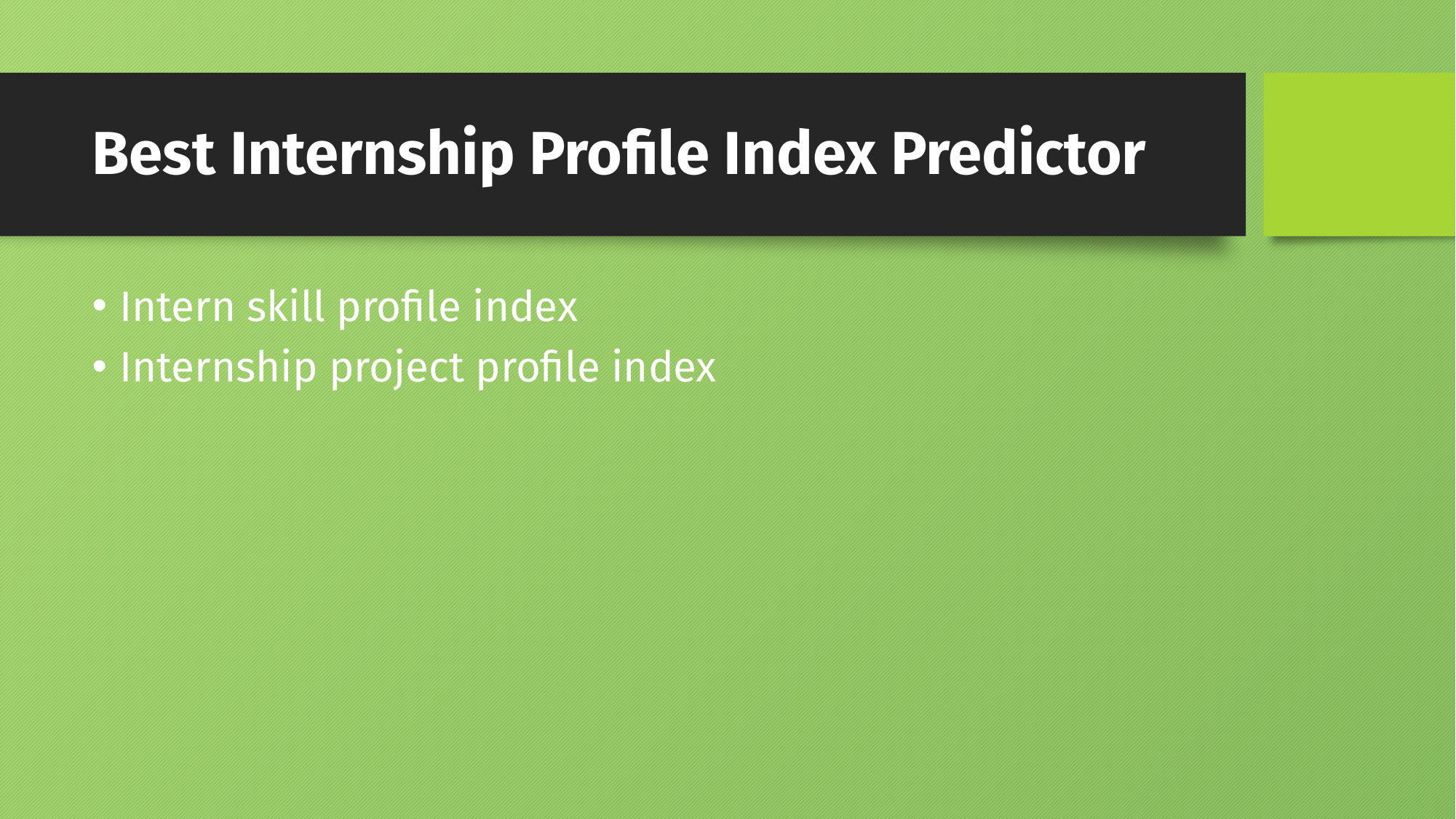

# Best Internship Profile Index Predictor
Intern skill profile index
Internship project profile index